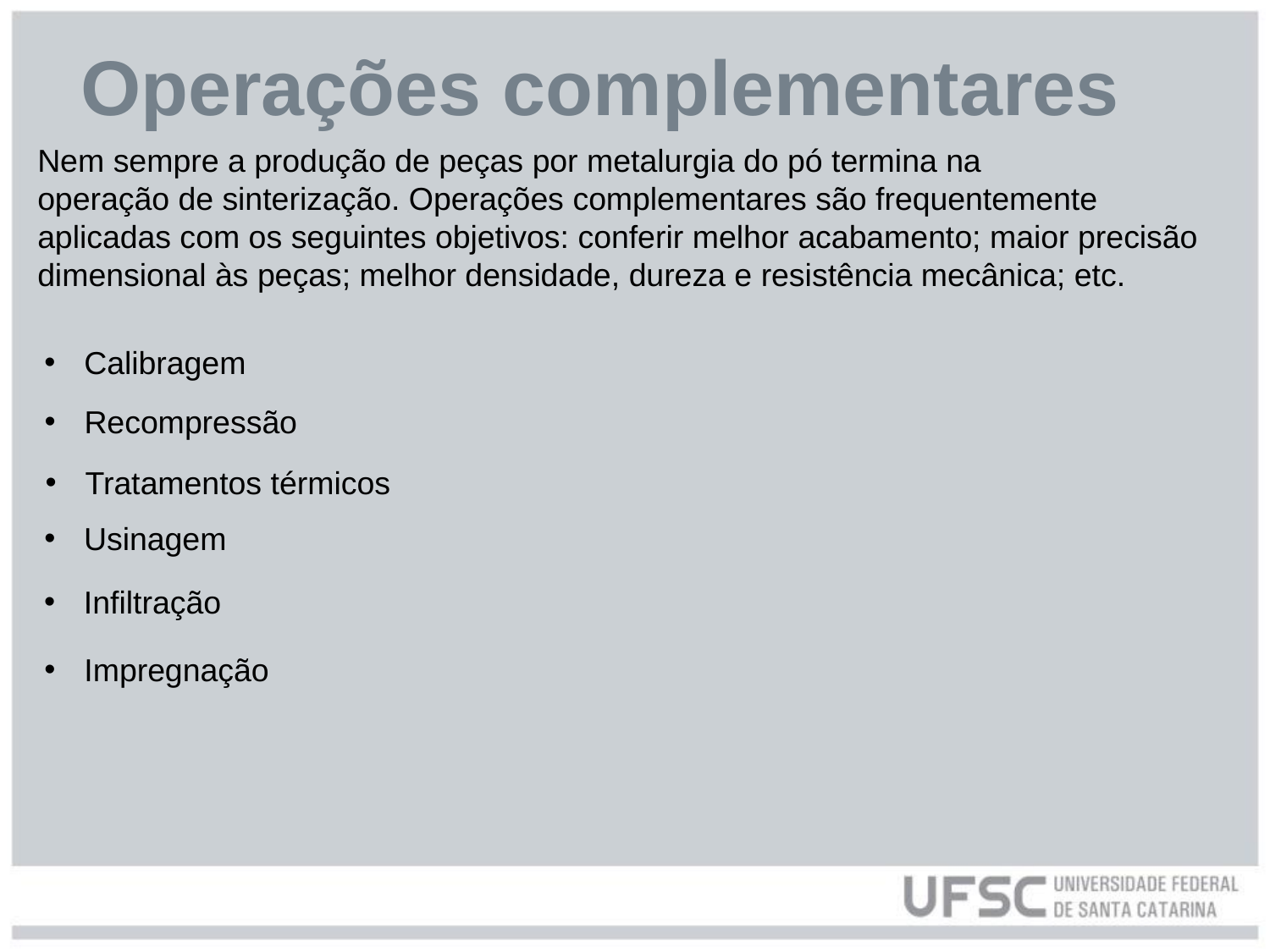

# Operações complementares
Nem sempre a produção de peças por metalurgia do pó termina na
operação de sinterização. Operações complementares são frequentemente
aplicadas com os seguintes objetivos: conferir melhor acabamento; maior precisão
dimensional às peças; melhor densidade, dureza e resistência mecânica; etc.
Calibragem
Recompressão
Tratamentos térmicos
Usinagem
Infiltração
Impregnação